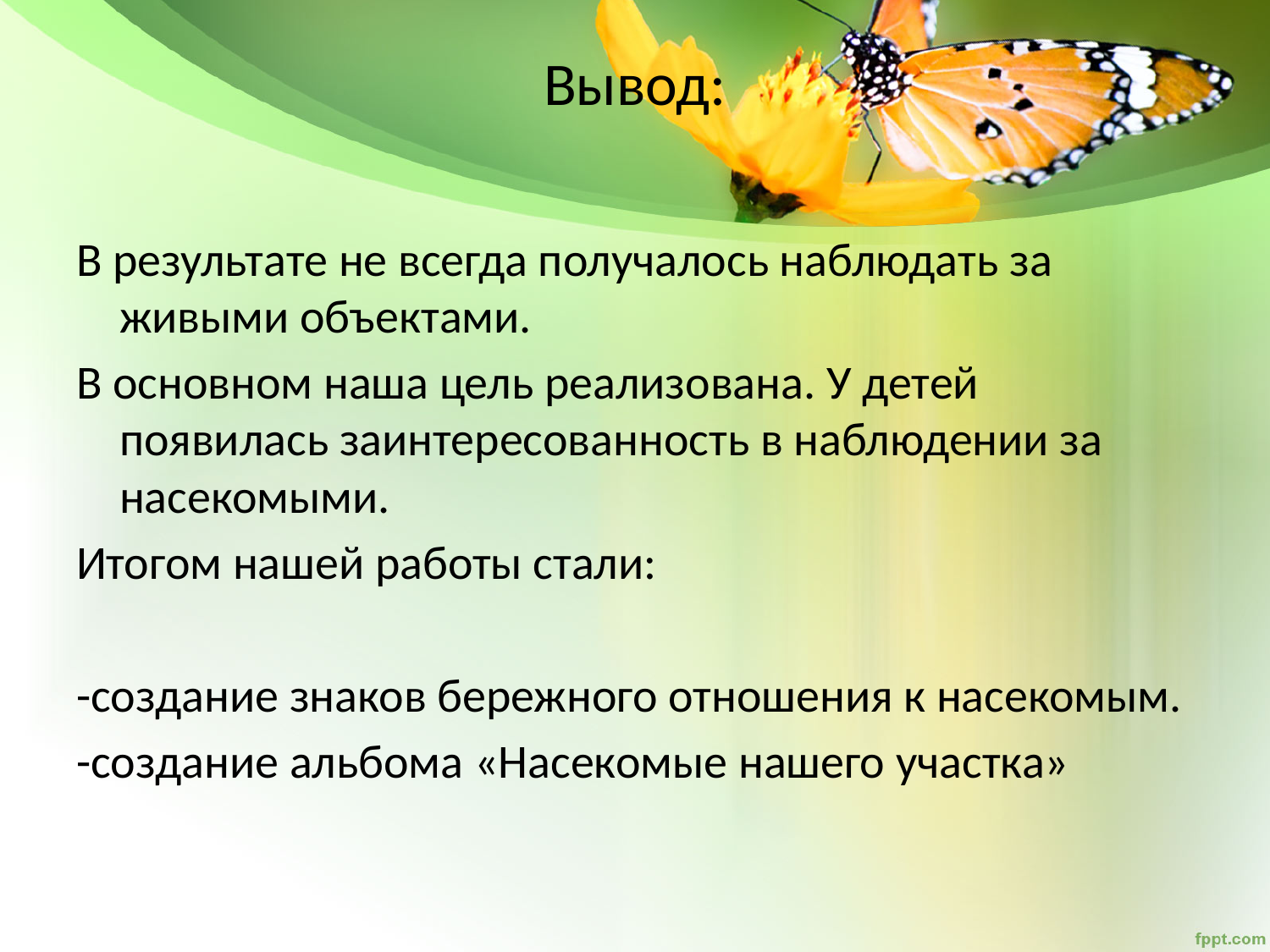

# Вывод:
В результате не всегда получалось наблюдать за живыми объектами.
В основном наша цель реализована. У детей  появилась заинтересованность в наблюдении за насекомыми.
Итогом нашей работы стали:

-создание знаков бережного отношения к насекомым.
-создание альбома «Насекомые нашего участка»